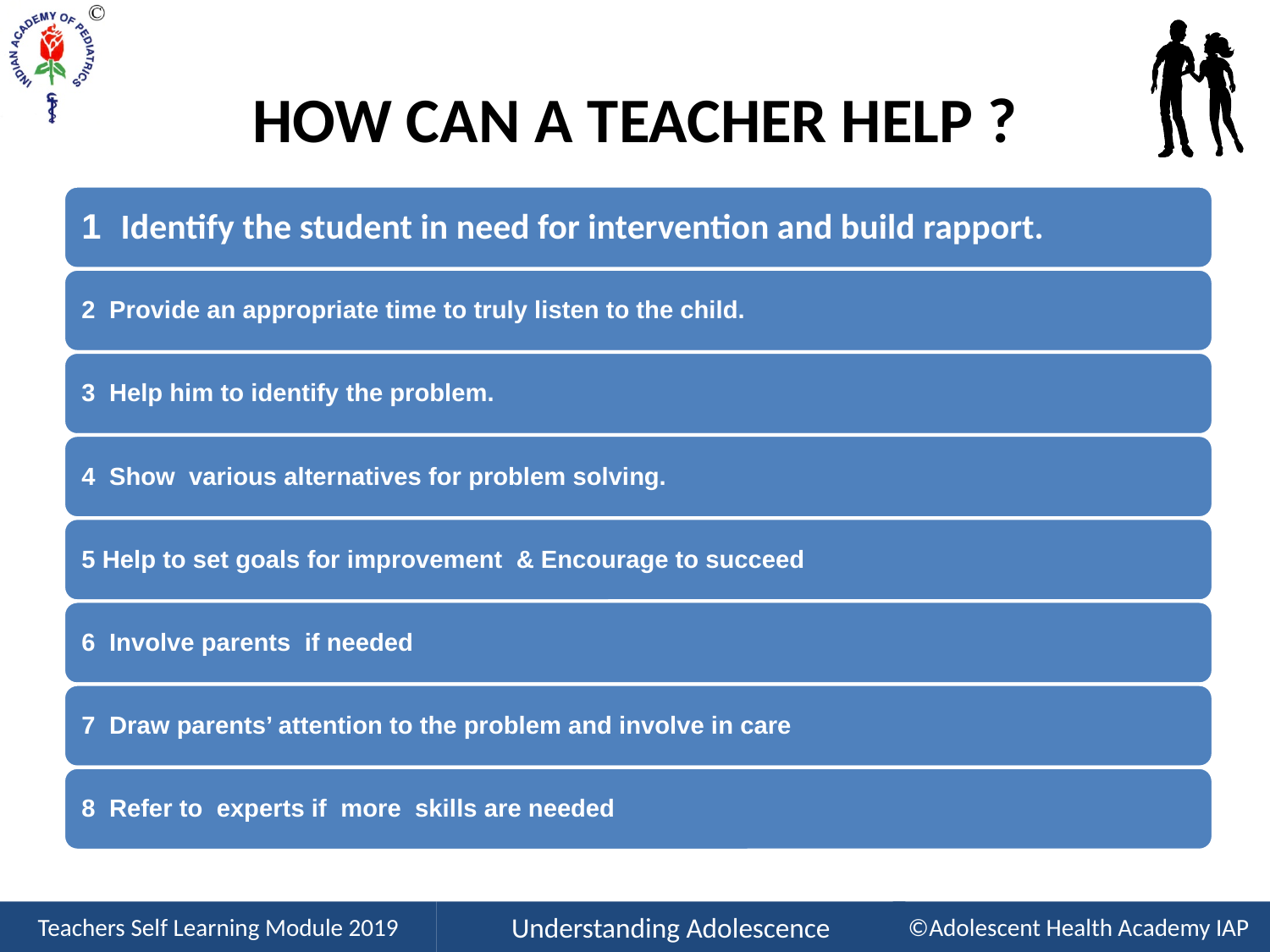

# HOW CAN A TEACHER HELP ?
1  Identify the student in need for intervention and build rapport.
2  Provide an appropriate time to truly listen to the child.
3  Help him to identify the problem.
4  Show  various alternatives for problem solving.
5 Help to set goals for improvement  & Encourage to succeed
6  Involve parents  if needed
7  Draw parents’ attention to the problem and involve in care
8  Refer to  experts if  more  skills are needed